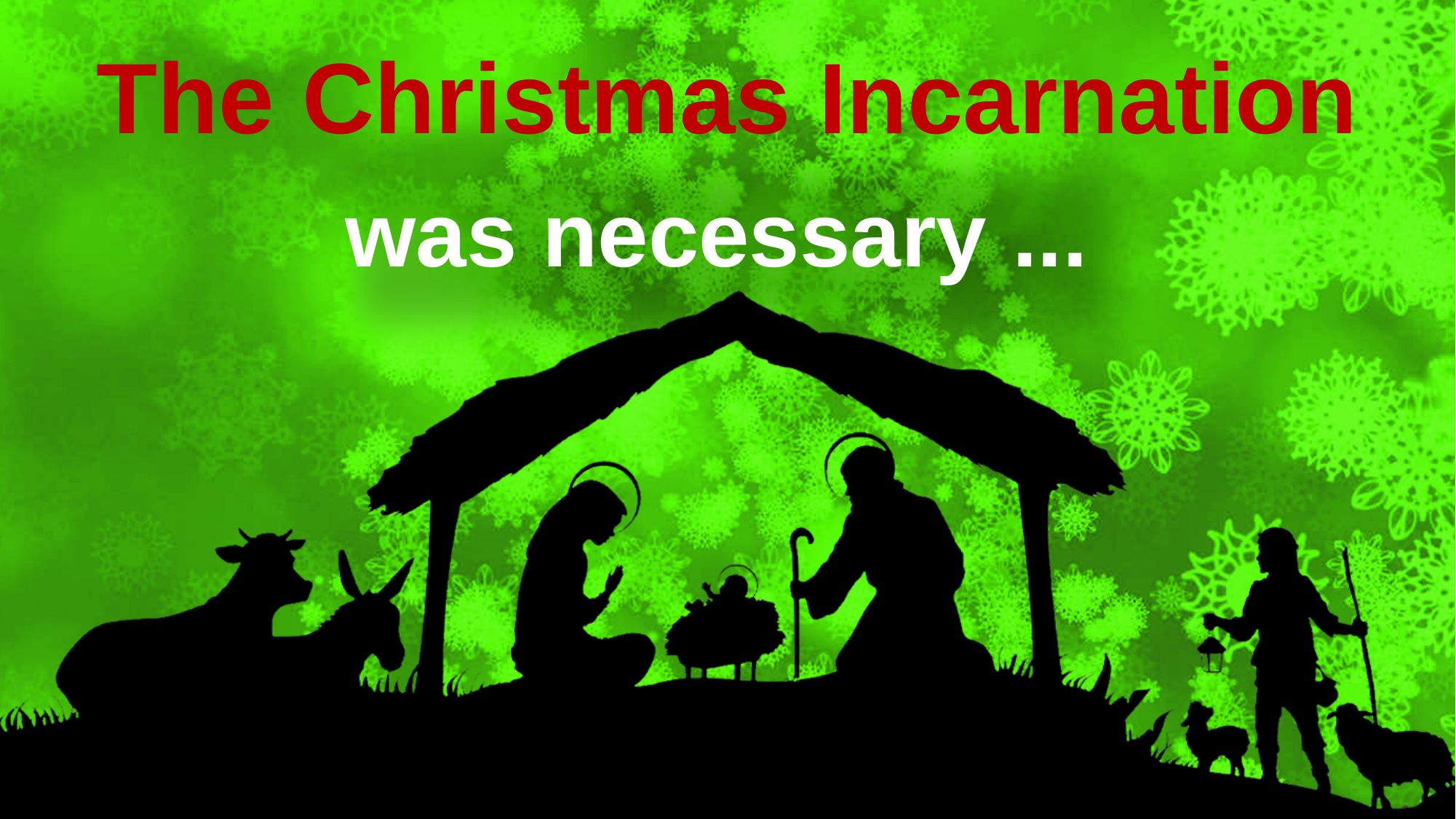

# The Christmas Incarnation

was necessary ...